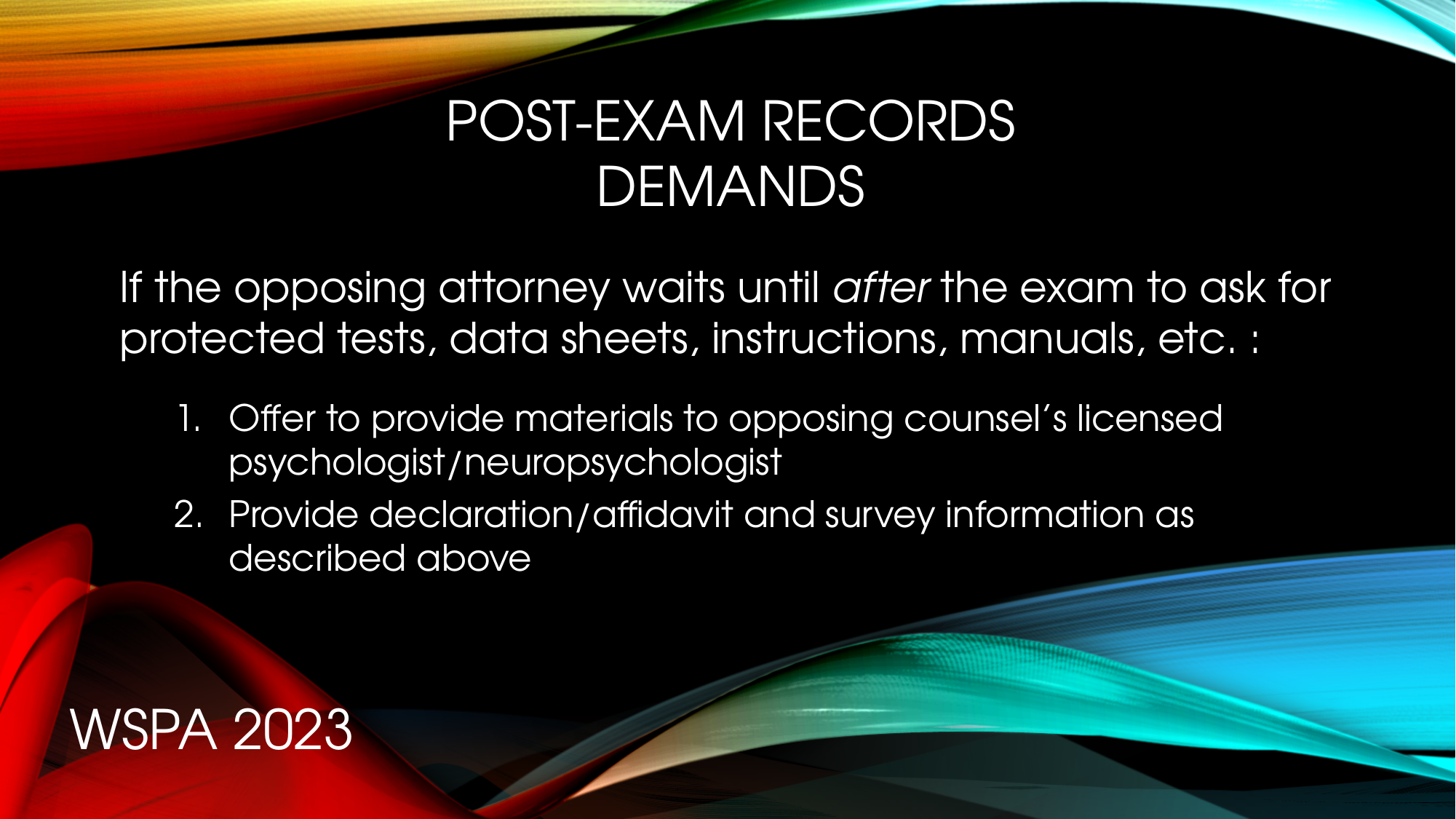

# Post-exam records demands

If the opposing attorney waits until after the exam to ask for protected tests, data sheets, instructions, manuals, etc. :

Offer to provide materials to opposing counsel’s licensed psychologist/neuropsychologist
Provide declaration/affidavit and survey information as described above
WSPA 2023